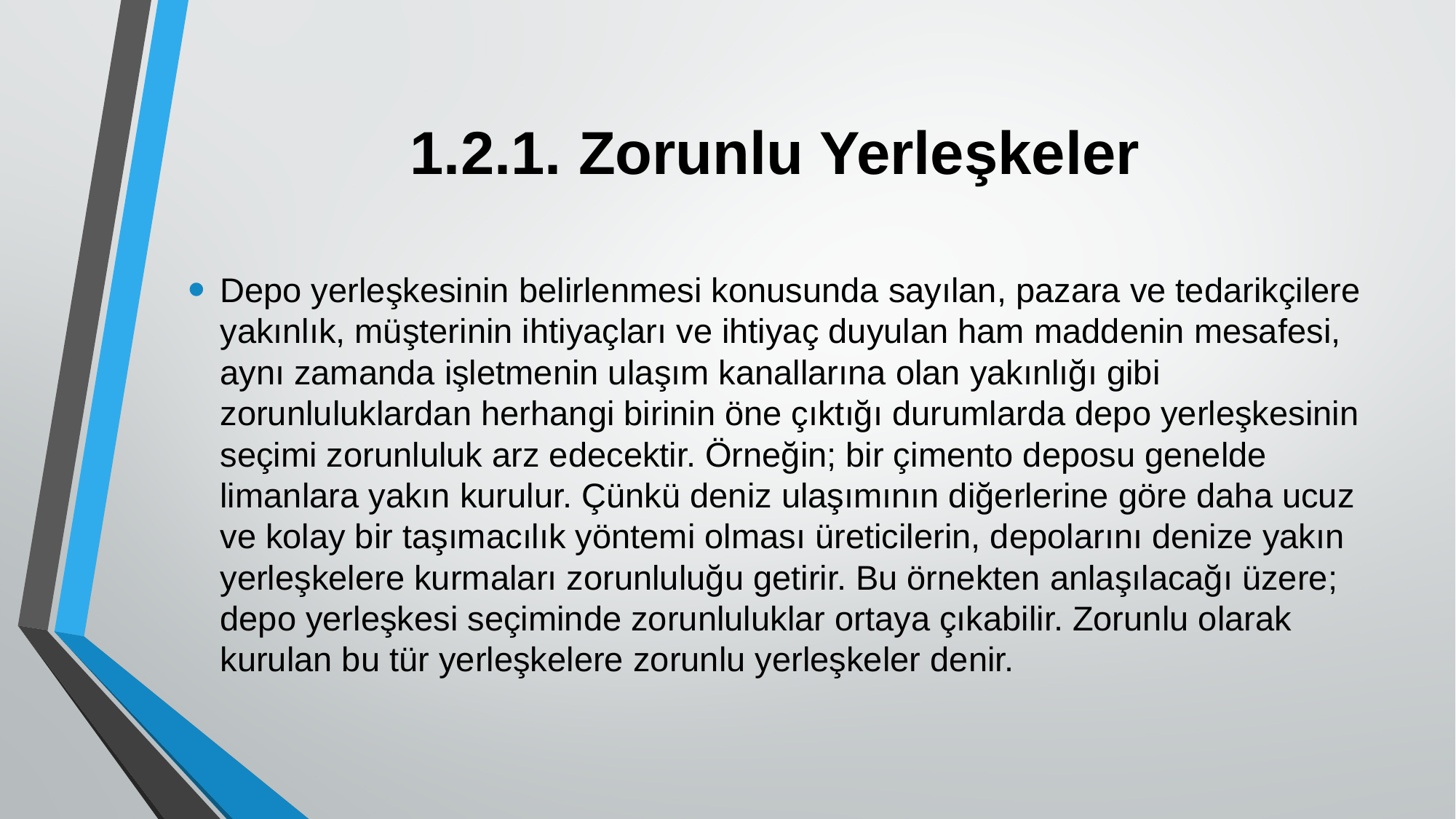

# 1.2.1. Zorunlu Yerleşkeler
Depo yerleşkesinin belirlenmesi konusunda sayılan, pazara ve tedarikçilere yakınlık, müşterinin ihtiyaçları ve ihtiyaç duyulan ham maddenin mesafesi, aynı zamanda işletmenin ulaşım kanallarına olan yakınlığı gibi zorunluluklardan herhangi birinin öne çıktığı durumlarda depo yerleşkesinin seçimi zorunluluk arz edecektir. Örneğin; bir çimento deposu genelde limanlara yakın kurulur. Çünkü deniz ulaşımının diğerlerine göre daha ucuz ve kolay bir taşımacılık yöntemi olması üreticilerin, depolarını denize yakın yerleşkelere kurmaları zorunluluğu getirir. Bu örnekten anlaşılacağı üzere; depo yerleşkesi seçiminde zorunluluklar ortaya çıkabilir. Zorunlu olarak kurulan bu tür yerleşkelere zorunlu yerleşkeler denir.